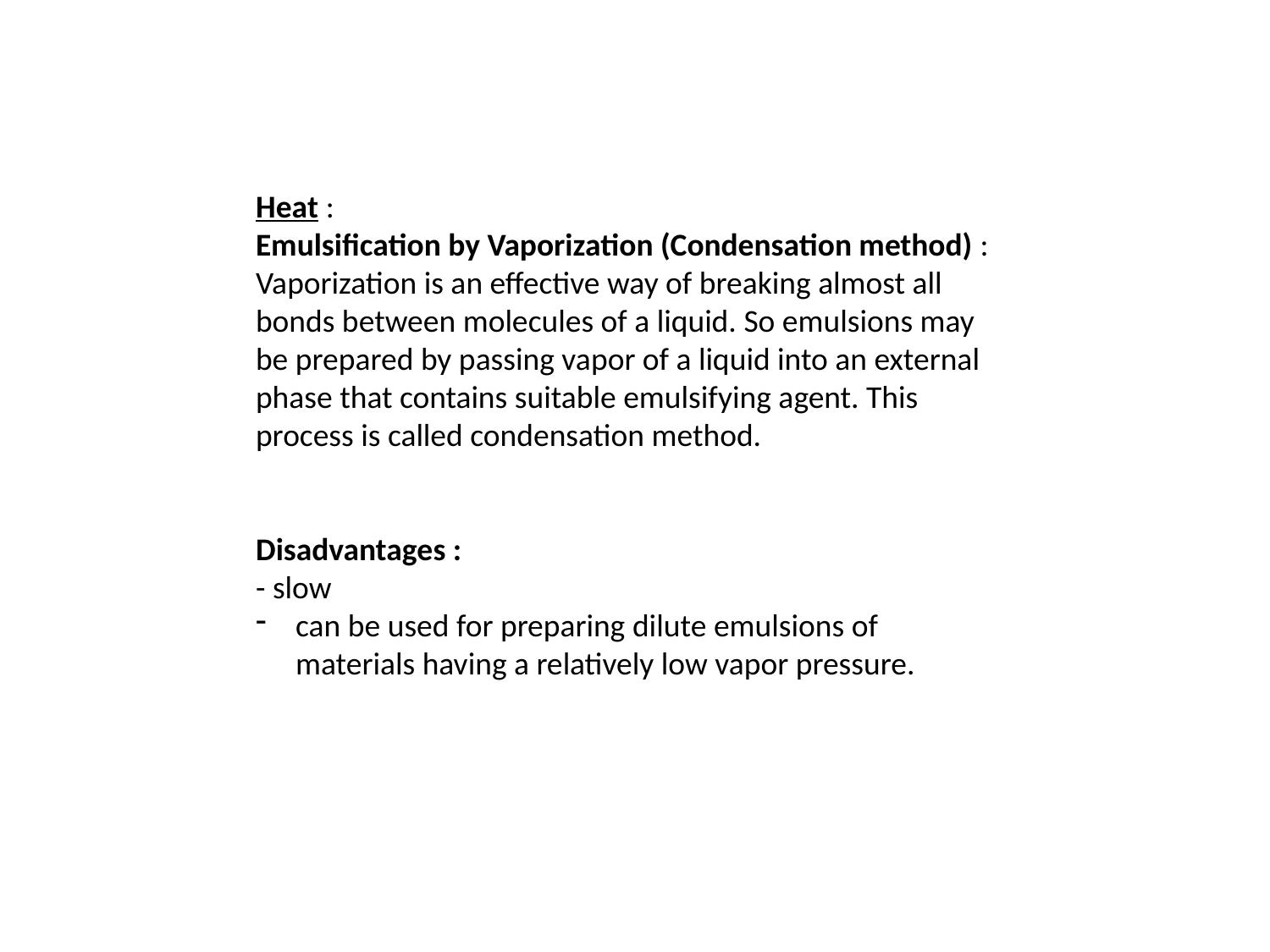

Heat :
Emulsification by Vaporization (Condensation method) :
Vaporization is an effective way of breaking almost all bonds between molecules of a liquid. So emulsions may be prepared by passing vapor of a liquid into an external phase that contains suitable emulsifying agent. This process is called condensation method.

Disadvantages :
- slow
can be used for preparing dilute emulsions of materials having a relatively low vapor pressure.